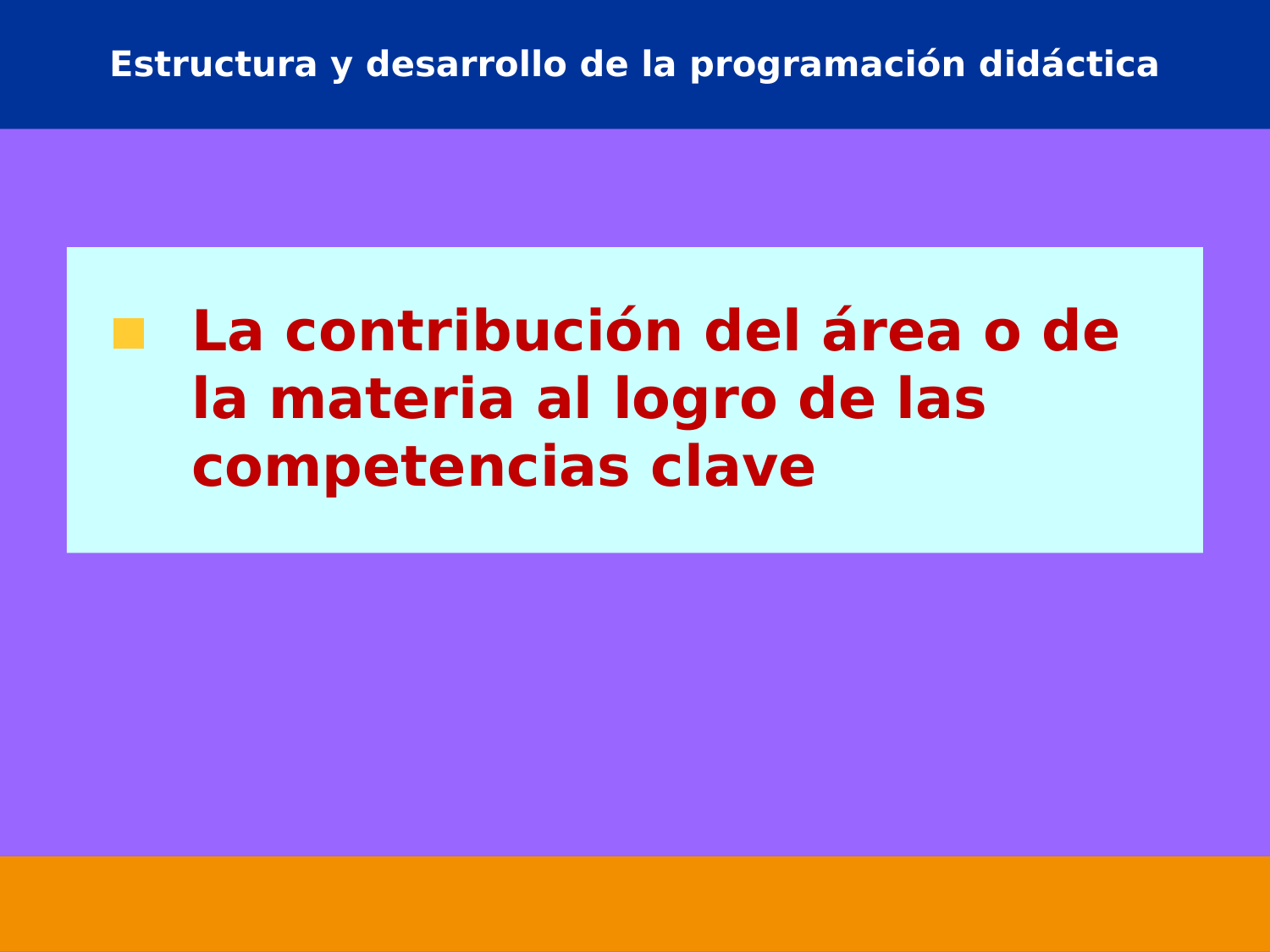

# Estructura y desarrollo de la programación didáctica

La contribución del área o de  la materia al logro de las competencias clave